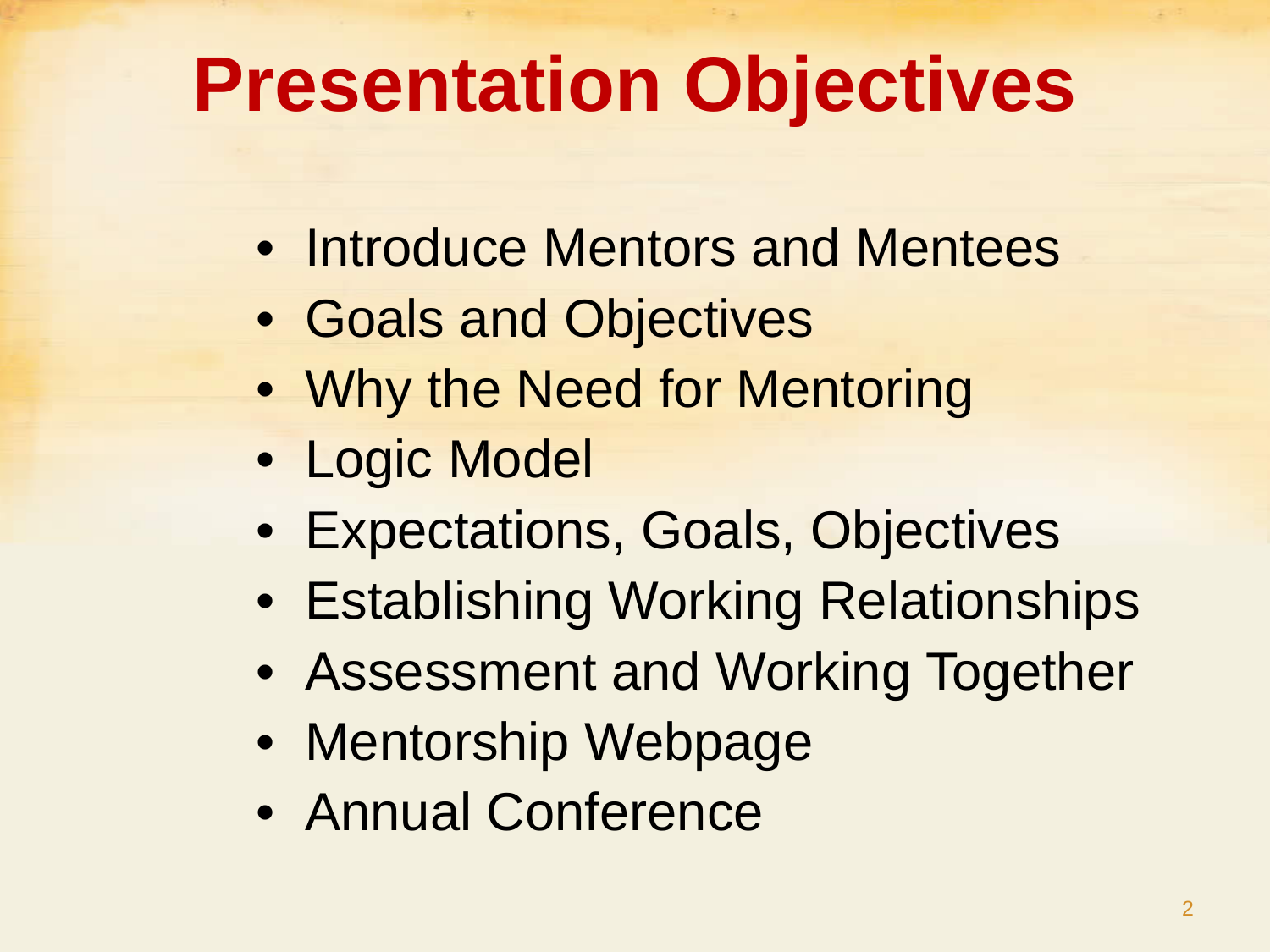

# Presentation Objectives
Introduce Mentors and Mentees
Goals and Objectives
Why the Need for Mentoring
Logic Model
Expectations, Goals, Objectives
Establishing Working Relationships
Assessment and Working Together
Mentorship Webpage
Annual Conference
2